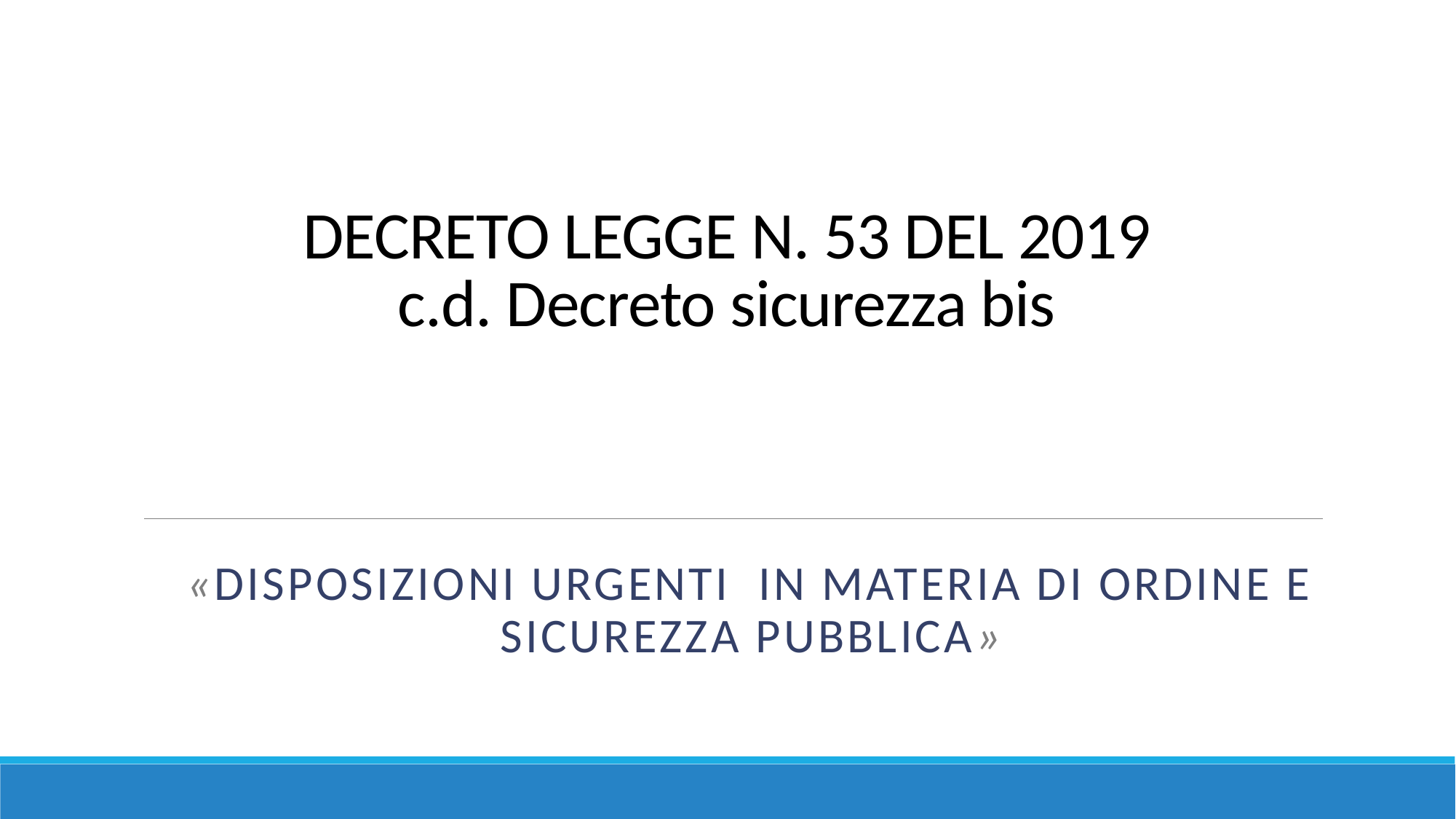

# DECRETO LEGGE N. 53 DEL 2019 c.d. Decreto sicurezza bis
«Disposizioni urgenti  in materia di ordine e sicurezza pubblica»